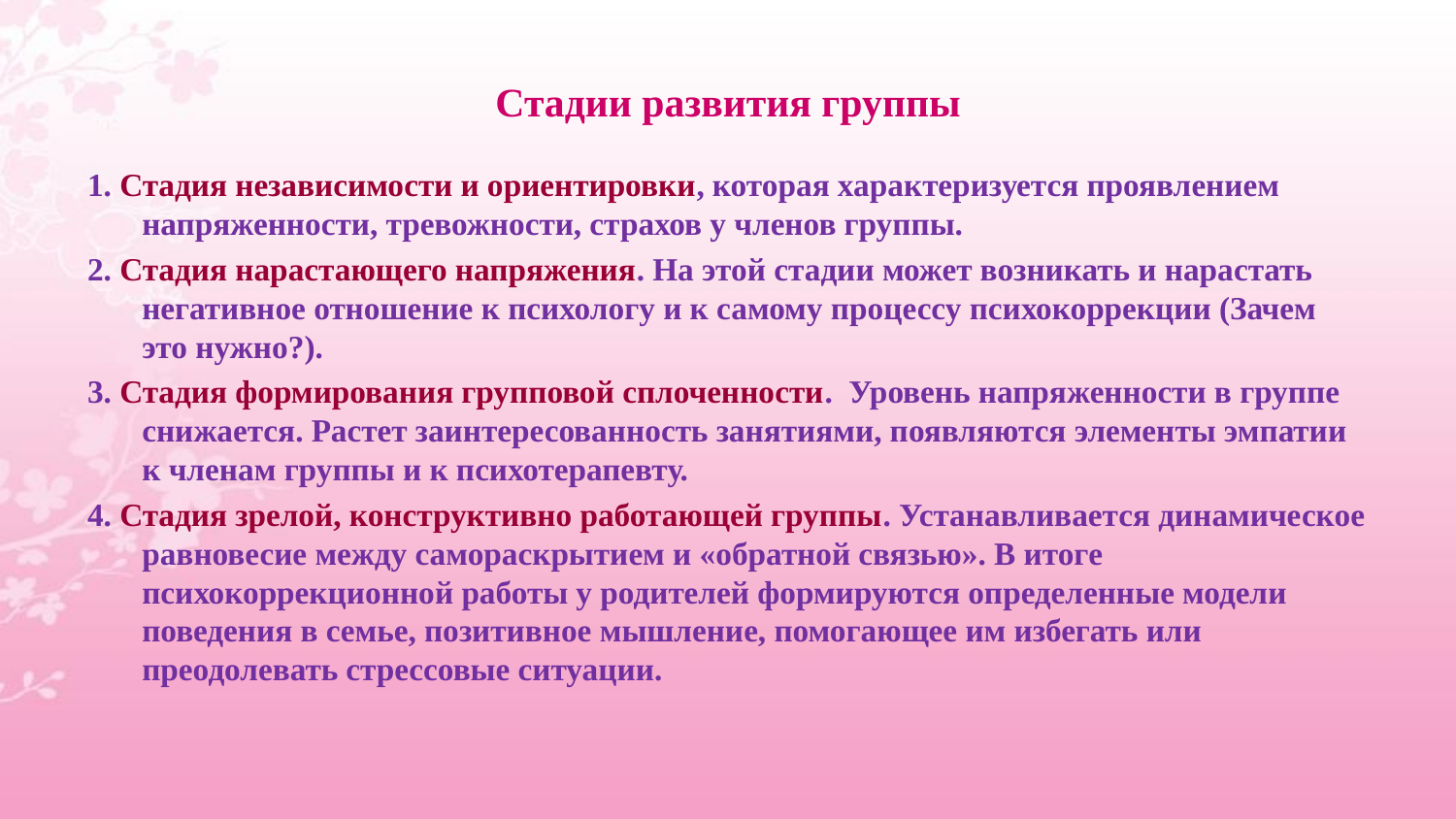

# Стадии развития группы
1. Стадия независимости и ориентировки, которая характеризуется проявлением напряженности, тревожности, страхов у членов группы.
2. Стадия нарастающего напряжения. На этой стадии может возникать и нарастать негативное отношение к психологу и к самому процессу психокоррекции (Зачем это нужно?).
3. Стадия формирования групповой сплоченности.  Уровень напряженности в группе снижается. Растет заинтересованность занятиями, появляются элементы эмпатии к членам группы и к психотерапевту.
4. Стадия зрелой, конструктивно работающей группы. Устанавливается динамическое равновесие между самораскрытием и «обратной связью». В итоге психокоррекционной работы у родителей формируются определенные модели поведения в семье, позитивное мышление, помогающее им избегать или преодолевать стрессовые ситуации.